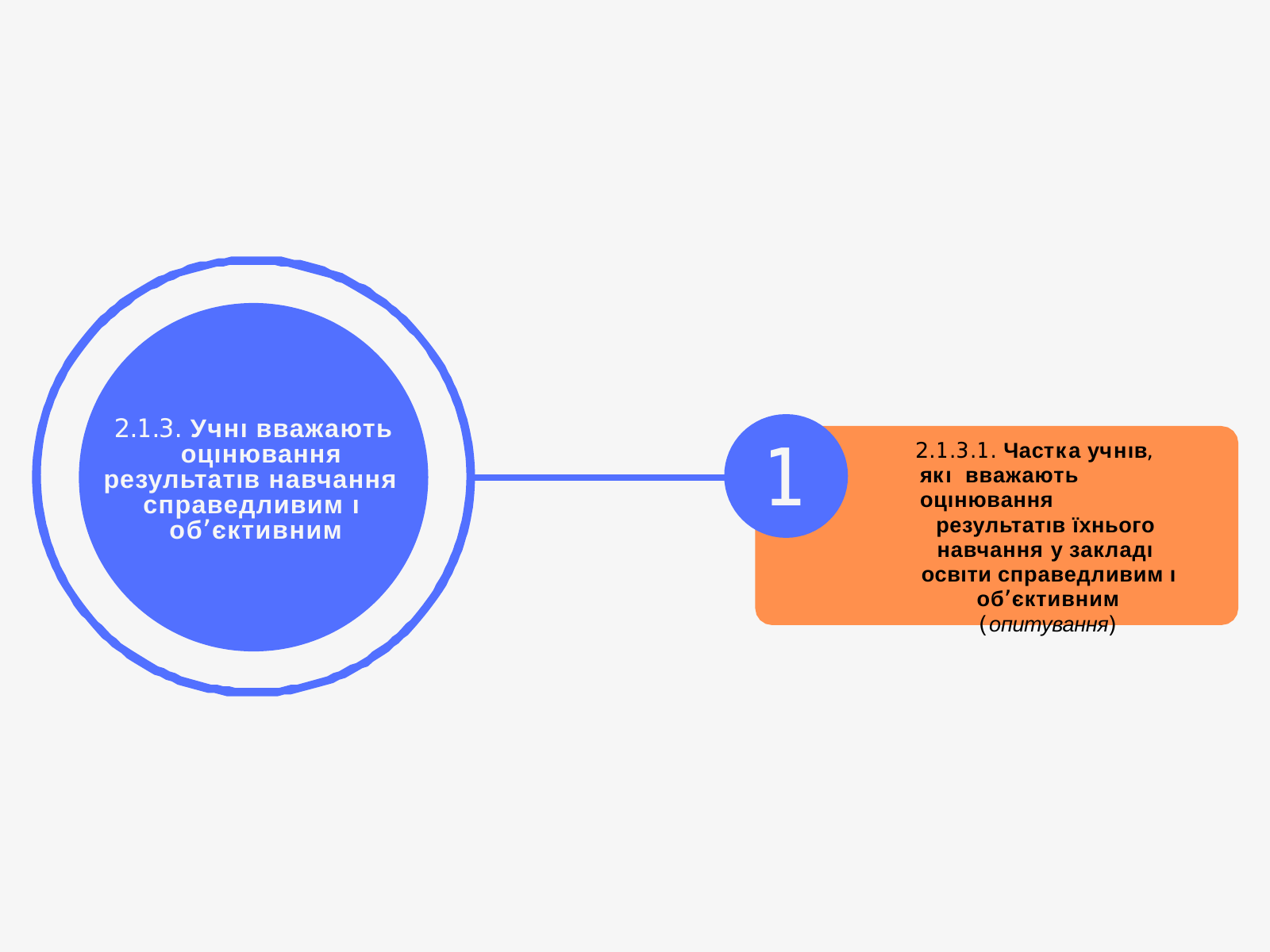

2.1.3. Учнı вважають  оцıнювання
результатıв навчання  справедливим ı  об’єктивним

1
2.1.3.1. Частка учнıв, якı  вважають оцıнювання
результатıв їхнього  навчання у закладı  освıти справедливим ı  об’єктивним  (опитування)